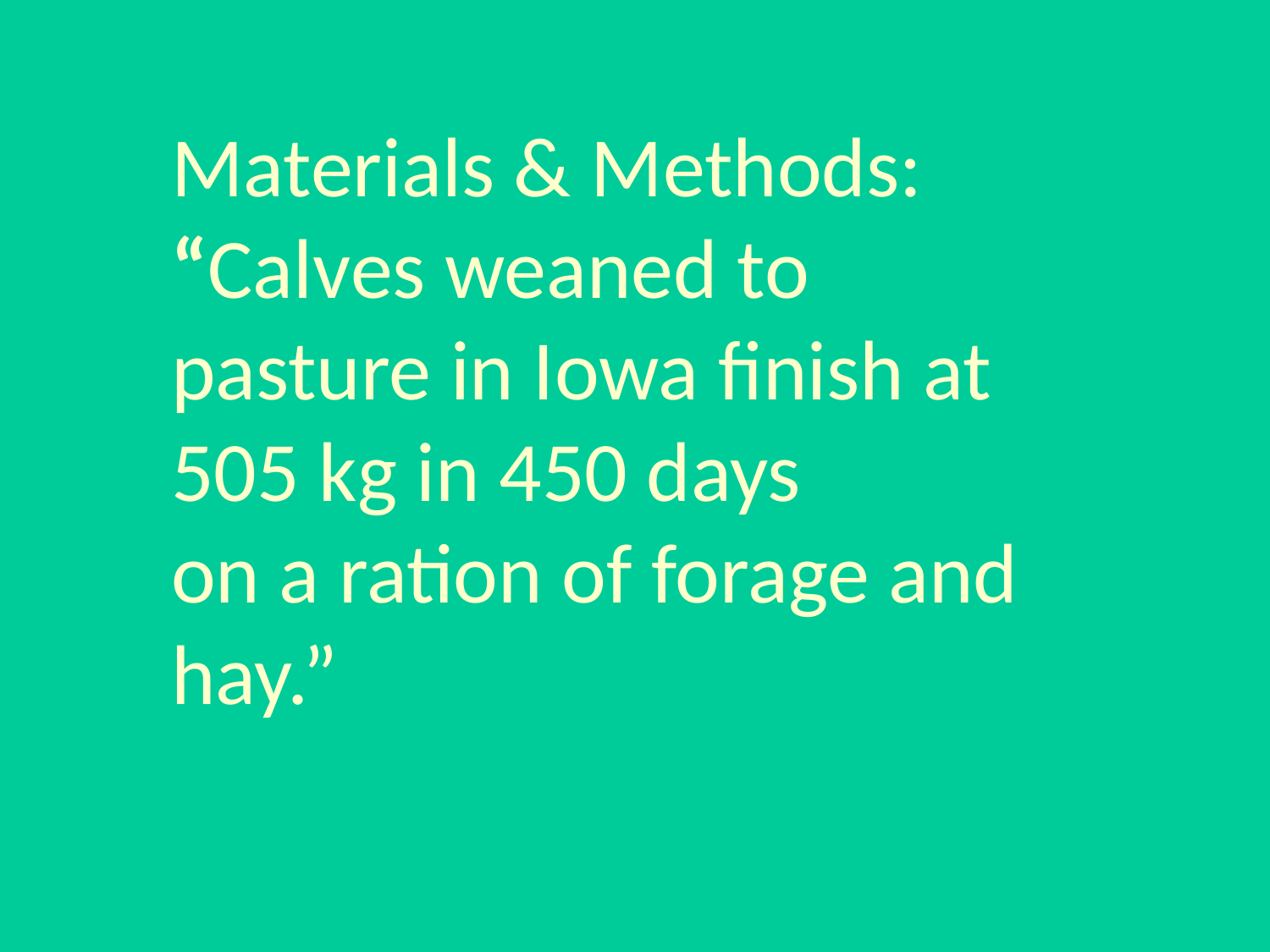

Materials & Methods:
“Calves weaned to pasture in Iowa finish at 505 kg in 450 days
on a ration of forage and hay.”